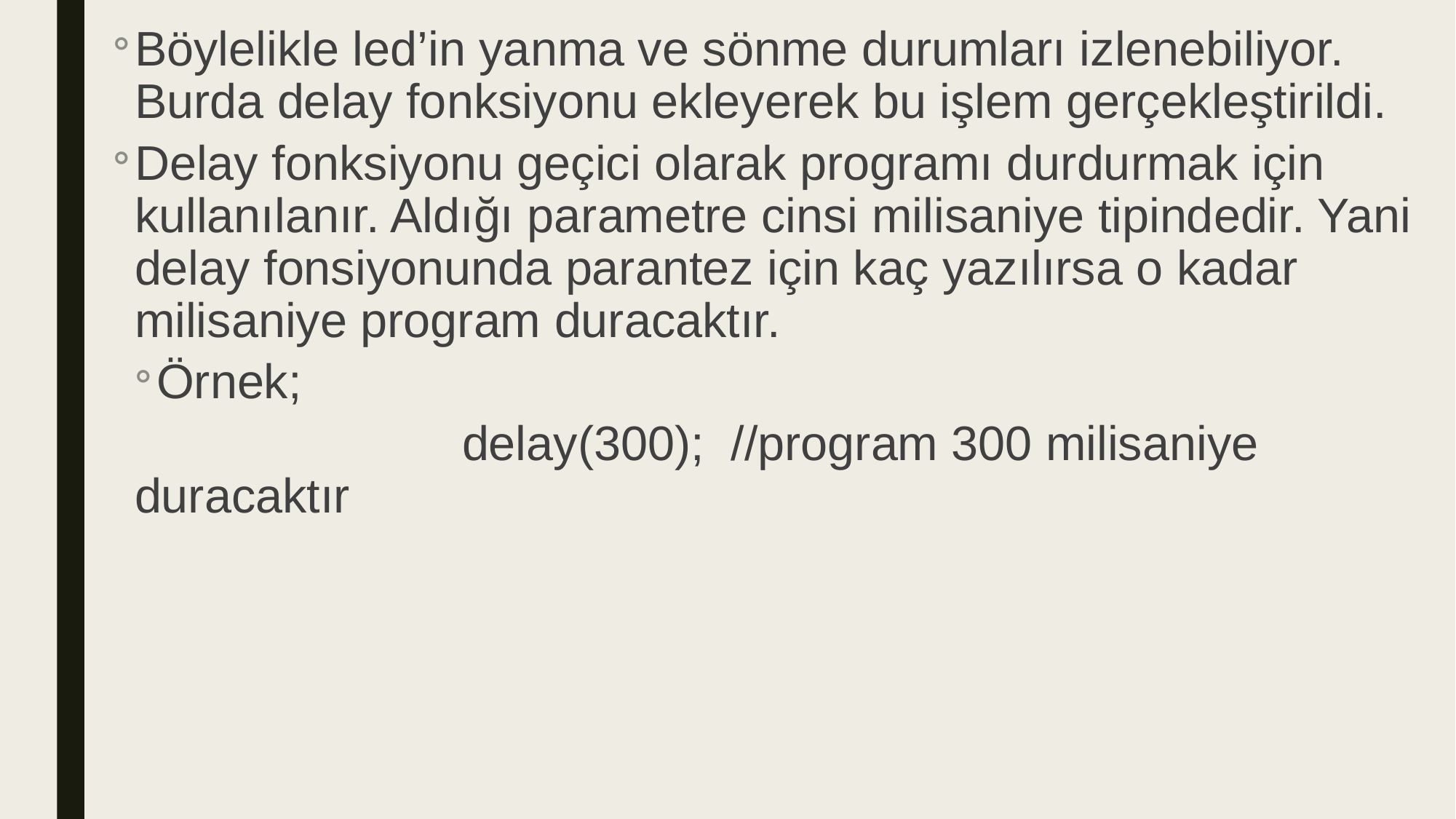

Böylelikle led’in yanma ve sönme durumları izlenebiliyor. Burda delay fonksiyonu ekleyerek bu işlem gerçekleştirildi.
Delay fonksiyonu geçici olarak programı durdurmak için kullanılanır. Aldığı parametre cinsi milisaniye tipindedir. Yani delay fonsiyonunda parantez için kaç yazılırsa o kadar milisaniye program duracaktır.
Örnek;
			delay(300);  //program 300 milisaniye duracaktır